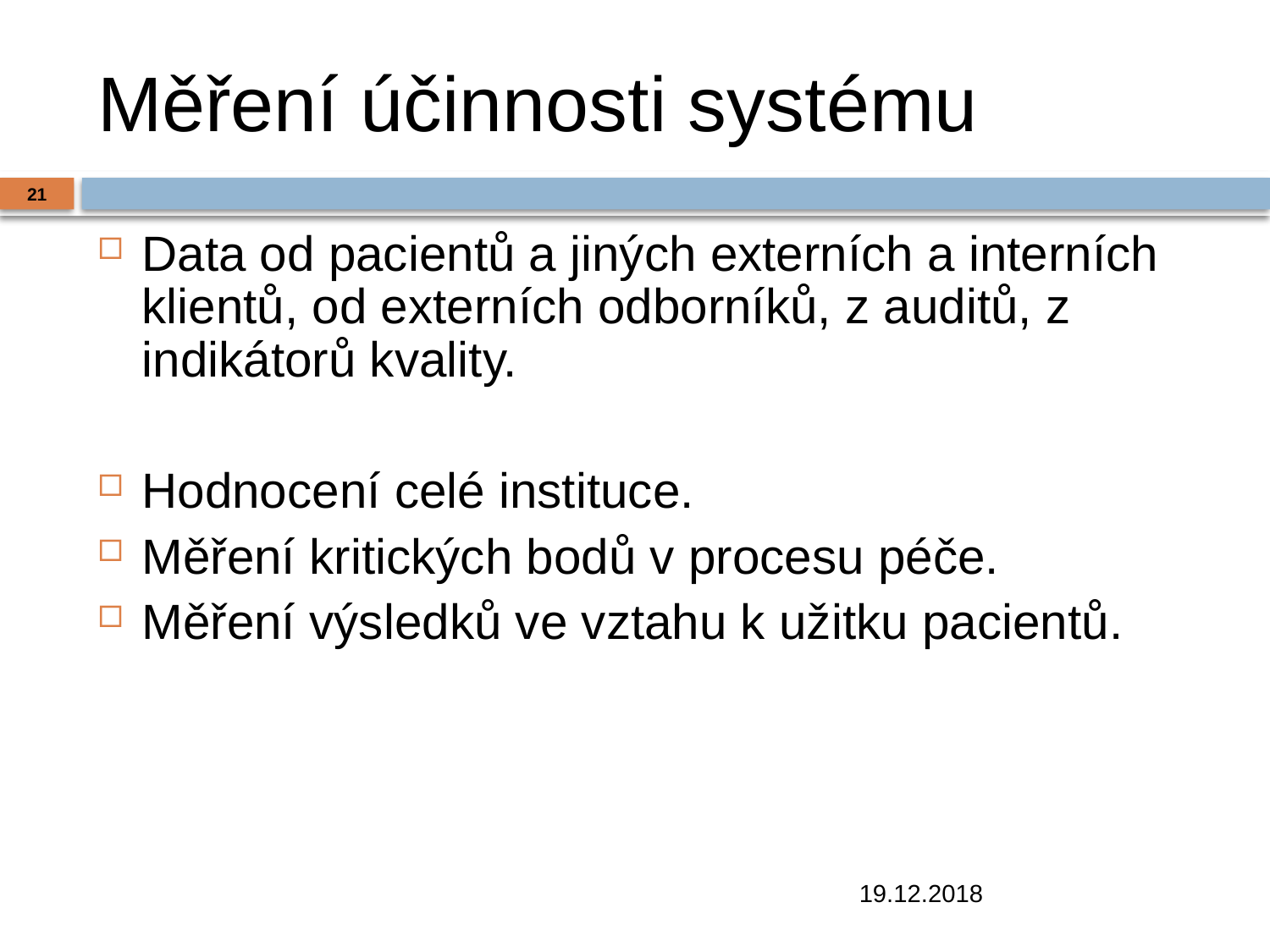

# Měření účinnosti systému
21
Data od pacientů a jiných externích a interních klientů, od externích odborníků, z auditů, z indikátorů kvality.

Hodnocení celé instituce.
Měření kritických bodů v procesu péče.
Měření výsledků ve vztahu k užitku pacientů.
19.12.2018